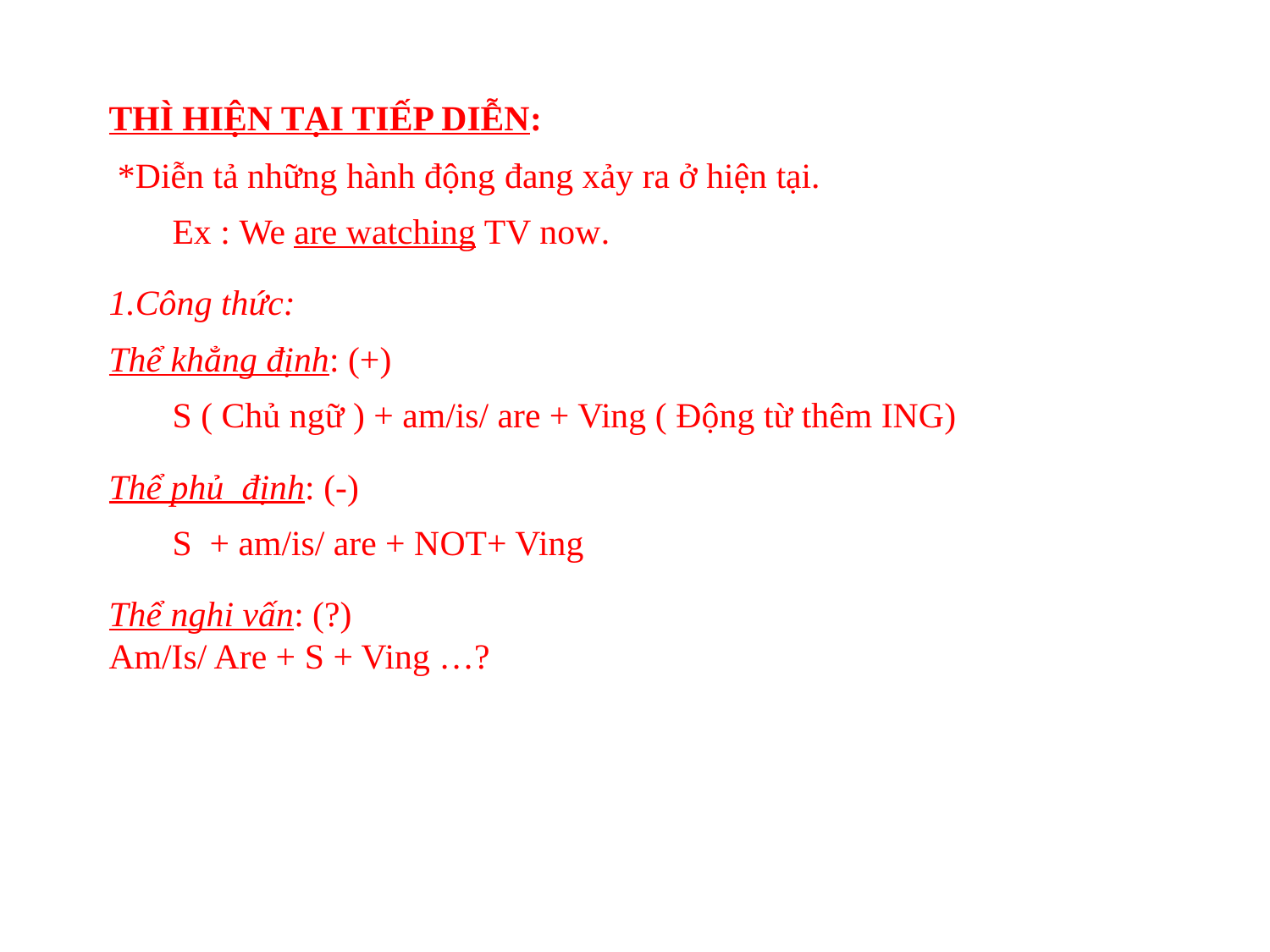

THÌ HIỆN TẠI TIẾP DIỄN:
 *Diễn tả những hành động đang xảy ra ở hiện tại.
Ex : We are watching TV now.
1.Công thức:
Thể khẳng định: (+)
S ( Chủ ngữ ) + am/is/ are + Ving ( Động từ thêm ING)
Thể phủ  định: (-)
S  + am/is/ are + NOT+ Ving
Thể nghi vấn: (?)
Am/Is/ Are + S + Ving …?